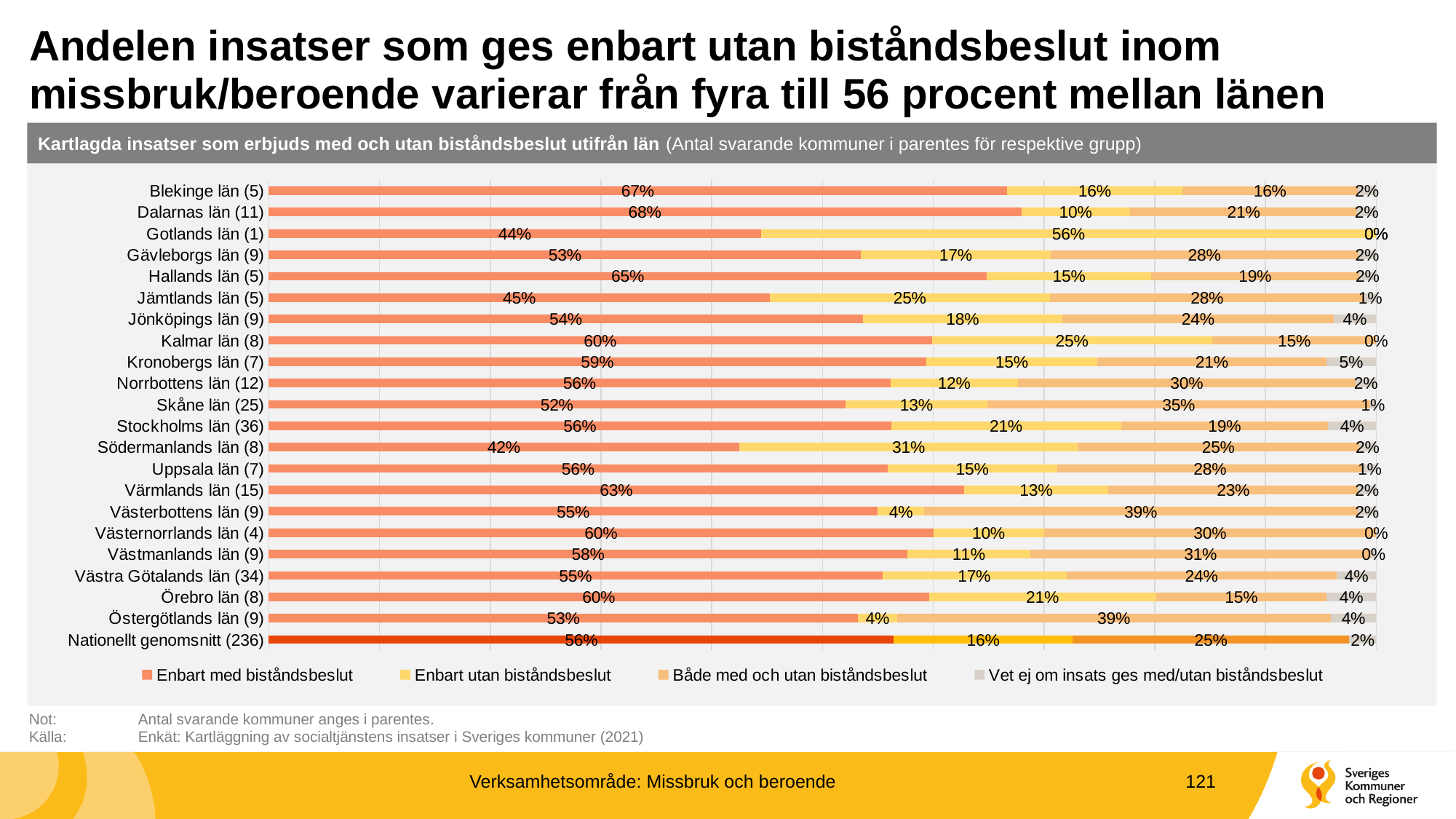

# Andelen insatser som ges enbart utan biståndsbeslut inom missbruk/beroende varierar från fyra till 56 procent mellan länen
Kartlagda insatser som erbjuds med och utan biståndsbeslut utifrån län (Antal svarande kommuner i parentes för respektive grupp)

### Chart

| Category | Enbart med biståndsbeslut | Enbart utan biståndsbeslut | Både med och utan biståndsbeslut | Vet ej om insats ges med/utan biståndsbeslut |
|---|---|---|---|---|
| Blekinge län (5) | 0.6666666666666666 | 0.15833333333333333 | 0.15833333333333333 | 0.016666666666666666 |
| Dalarnas län (11) | 0.6794871794871795 | 0.09829059829059829 | 0.20512820512820512 | 0.017094017094017096 |
| Gotlands län (1) | 0.4444444444444444 | 0.5555555555555556 | 0.0 | 0.0 |
| Gävleborgs län (9) | 0.5347593582887701 | 0.1711229946524064 | 0.27807486631016043 | 0.016042780748663103 |
| Hallands län (5) | 0.6484375 | 0.1484375 | 0.1875 | 0.015625 |
| Jämtlands län (5) | 0.45263157894736844 | 0.25263157894736843 | 0.28421052631578947 | 0.010526315789473684 |
| Jönköpings län (9) | 0.5364806866952789 | 0.18025751072961374 | 0.2446351931330472 | 0.03862660944206009 |
| Kalmar län (8) | 0.5987654320987654 | 0.25308641975308643 | 0.14814814814814814 | 0.0 |
| Kronobergs län (7) | 0.5935483870967742 | 0.15483870967741936 | 0.2064516129032258 | 0.04516129032258064 |
| Norrbottens län (12) | 0.5613382899628253 | 0.11524163568773234 | 0.3048327137546468 | 0.01858736059479554 |
| Skåne län (25) | 0.5207547169811321 | 0.12830188679245283 | 0.3452830188679245 | 0.005660377358490566 |
| Stockholms län (36) | 0.5621230398069964 | 0.2074788902291918 | 0.18697225572979492 | 0.04342581423401689 |
| Södermanlands län (8) | 0.42487046632124353 | 0.30569948186528495 | 0.2538860103626943 | 0.015544041450777202 |
| Uppsala län (7) | 0.5588235294117647 | 0.15294117647058825 | 0.27647058823529413 | 0.011764705882352941 |
| Värmlands län (15) | 0.6277173913043478 | 0.13043478260869565 | 0.22554347826086957 | 0.016304347826086956 |
| Västerbottens län (9) | 0.55 | 0.041666666666666664 | 0.39166666666666666 | 0.016666666666666666 |
| Västernorrlands län (4) | 0.6 | 0.1 | 0.3 | 0.0 |
| Västmanlands län (9) | 0.5769230769230769 | 0.11057692307692307 | 0.3076923076923077 | 0.004807692307692308 |
| Västra Götalands län (34) | 0.554089709762533 | 0.1662269129287599 | 0.24406332453825857 | 0.03562005277044855 |
| Örebro län (8) | 0.5961538461538461 | 0.20512820512820512 | 0.15384615384615385 | 0.04487179487179487 |
| Östergötlands län (9) | 0.5321637426900585 | 0.03508771929824561 | 0.391812865497076 | 0.04093567251461988 |
| Nationellt genomsnitt (236) | 0.564429012345679 | 0.16165123456790123 | 0.2494212962962963 | 0.024498456790123458 |
Not: 	Antal svarande kommuner anges i parentes.
Källa:	Enkät: Kartläggning av socialtjänstens insatser i Sveriges kommuner (2021)
Verksamhetsområde: Missbruk och beroende
121